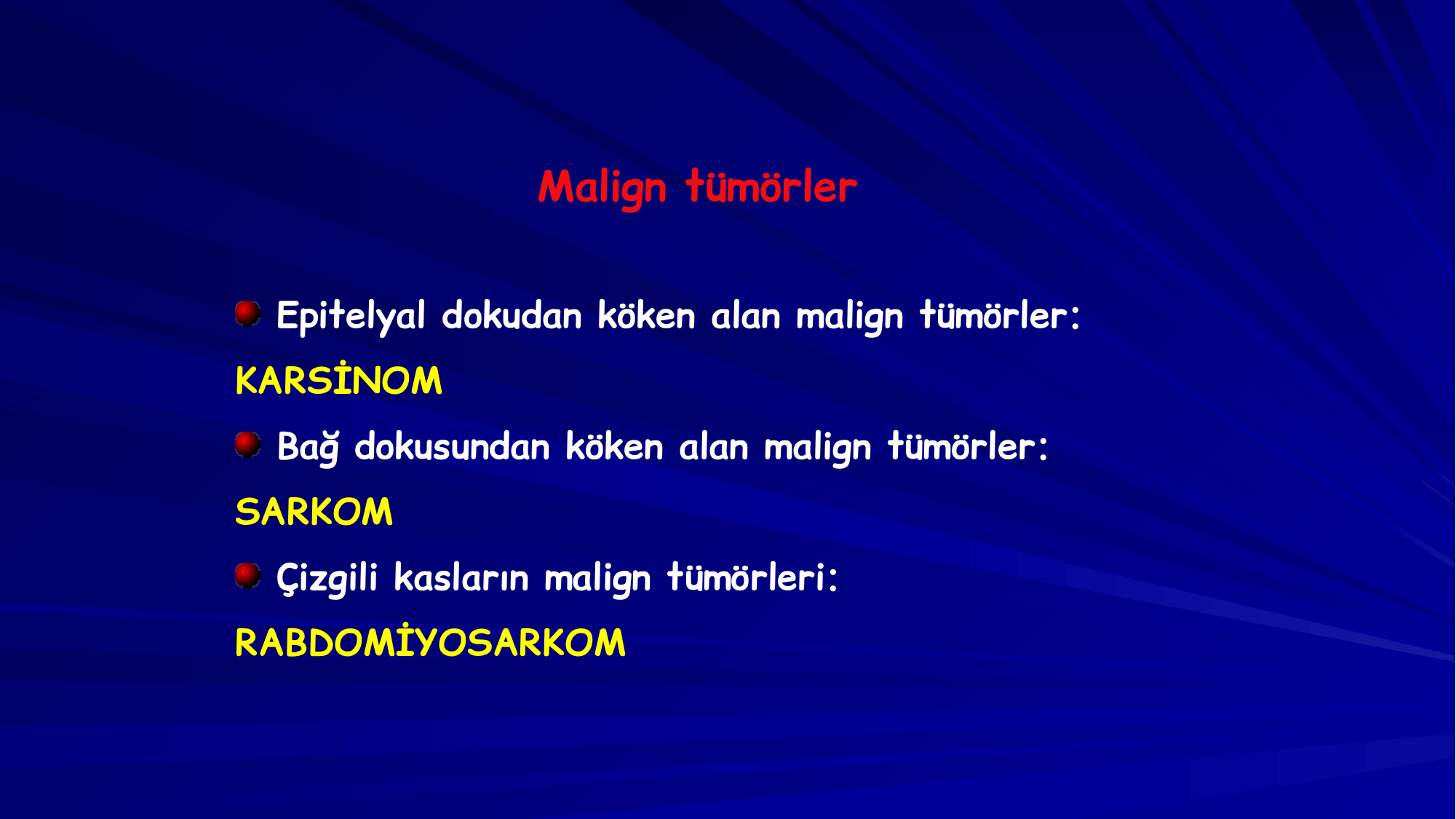

Malign tümörler
 Epitelyal dokudan köken alan malign tümörler: KARSİNOM
 Bağ dokusundan köken alan malign tümörler: SARKOM
 Çizgili kasların malign tümörleri: RABDOMİYOSARKOM